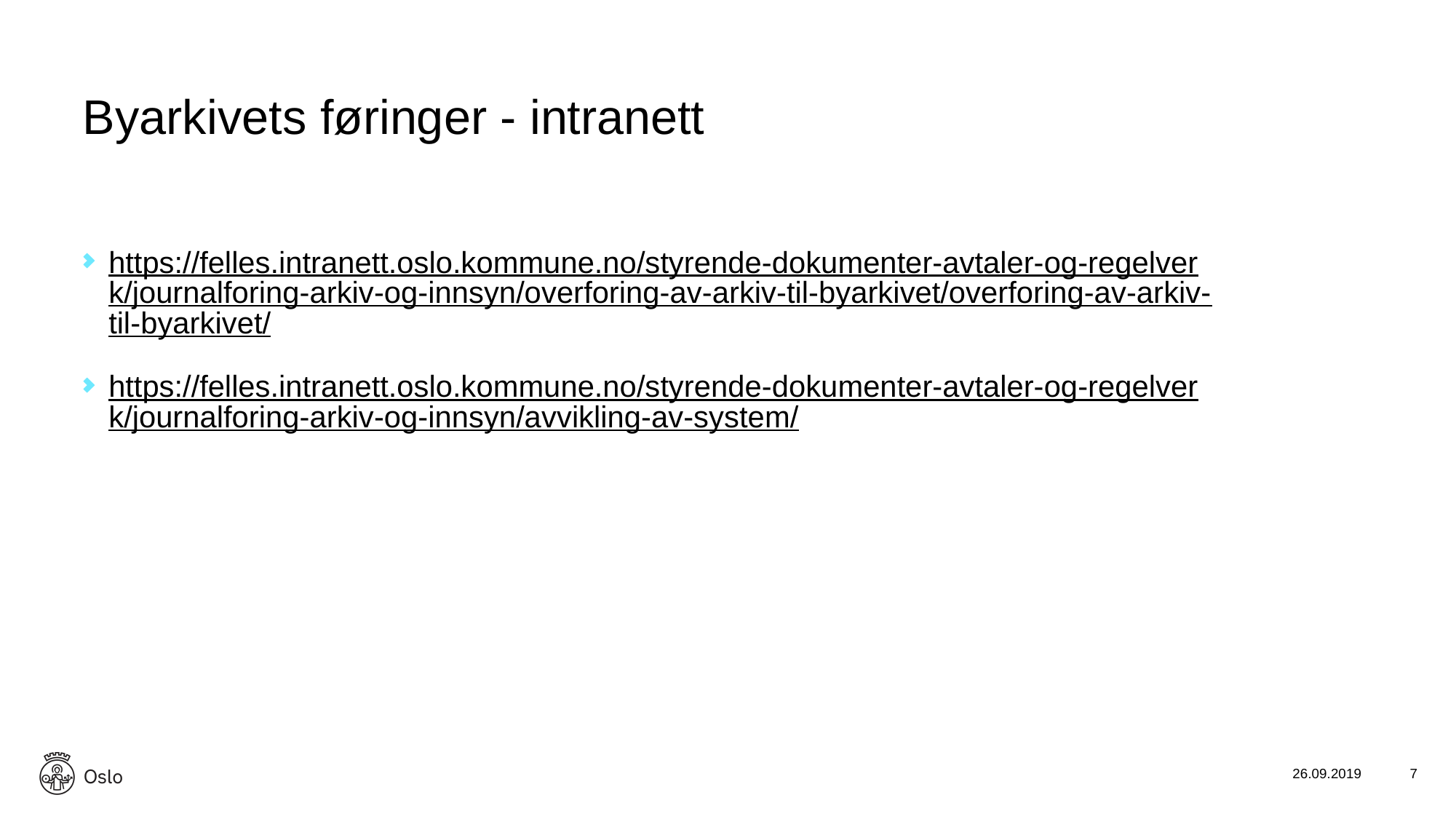

# Byarkivets føringer - intranett
https://felles.intranett.oslo.kommune.no/styrende-dokumenter-avtaler-og-regelverk/journalforing-arkiv-og-innsyn/overforing-av-arkiv-til-byarkivet/overforing-av-arkiv-til-byarkivet/
https://felles.intranett.oslo.kommune.no/styrende-dokumenter-avtaler-og-regelverk/journalforing-arkiv-og-innsyn/avvikling-av-system/

26.09.2019
7